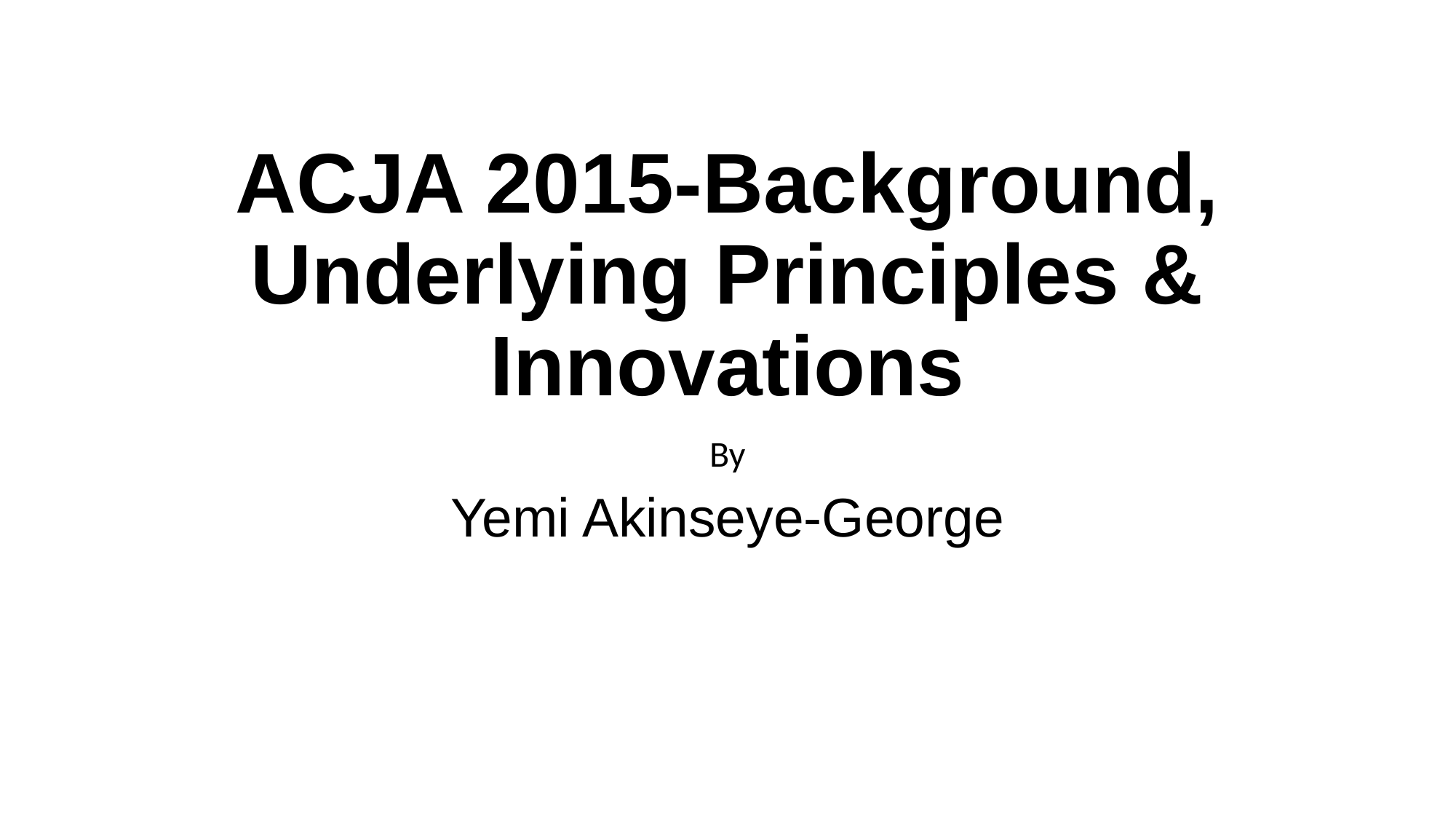

# ACJA 2015-Background, Underlying Principles & Innovations
By
Yemi Akinseye-George